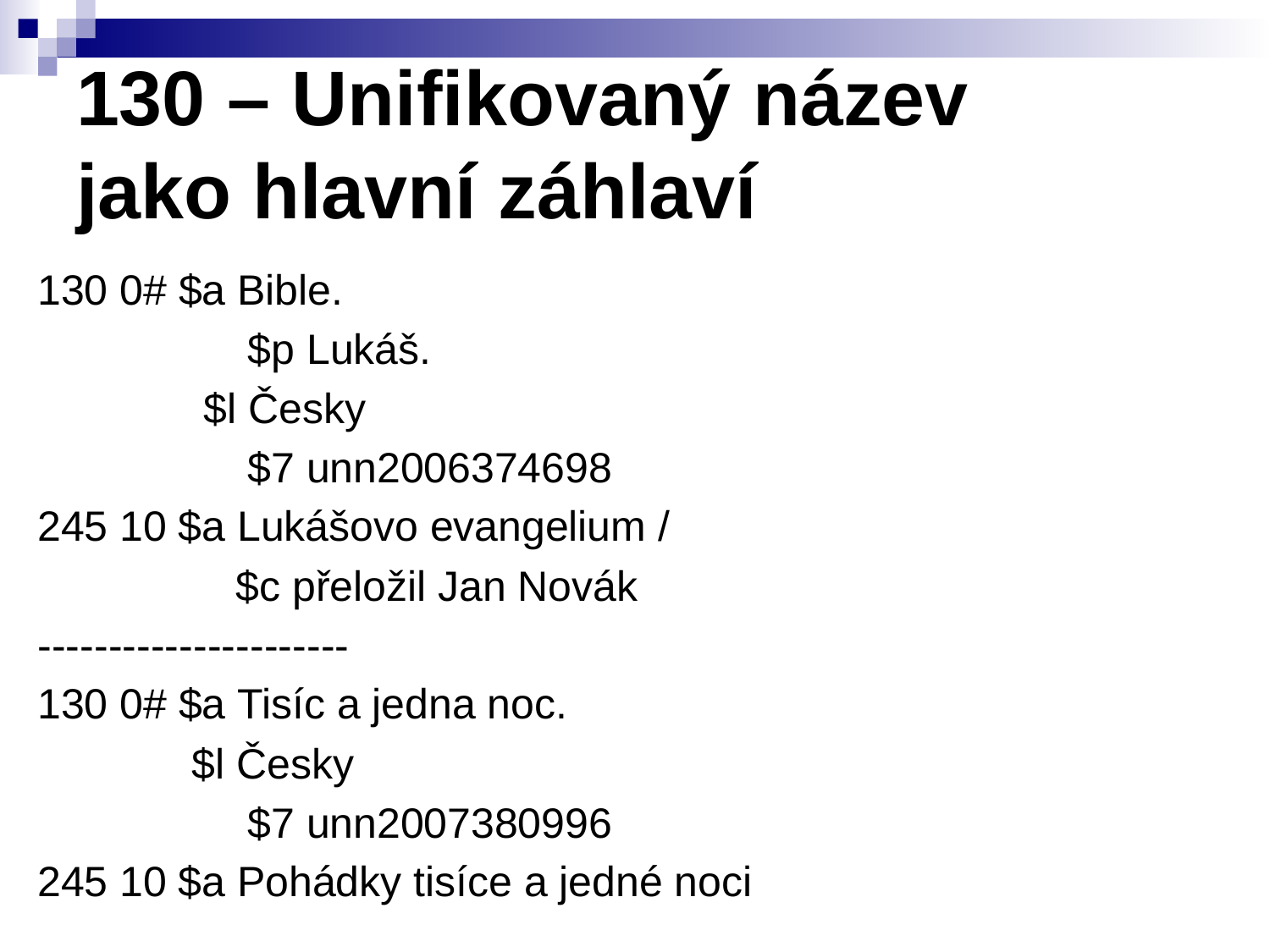

# 130 – Unifikovaný název jako hlavní záhlaví
130 0# $a Bible.
		   $p Lukáš.
	          $l Česky
		   $7 unn2006374698
245 10 $a Lukášovo evangelium /
		  $c přeložil Jan Novák
----------------------
130 0# $a Tisíc a jedna noc.
	         $l Česky
		   $7 unn2007380996
245 10 $a Pohádky tisíce a jedné noci